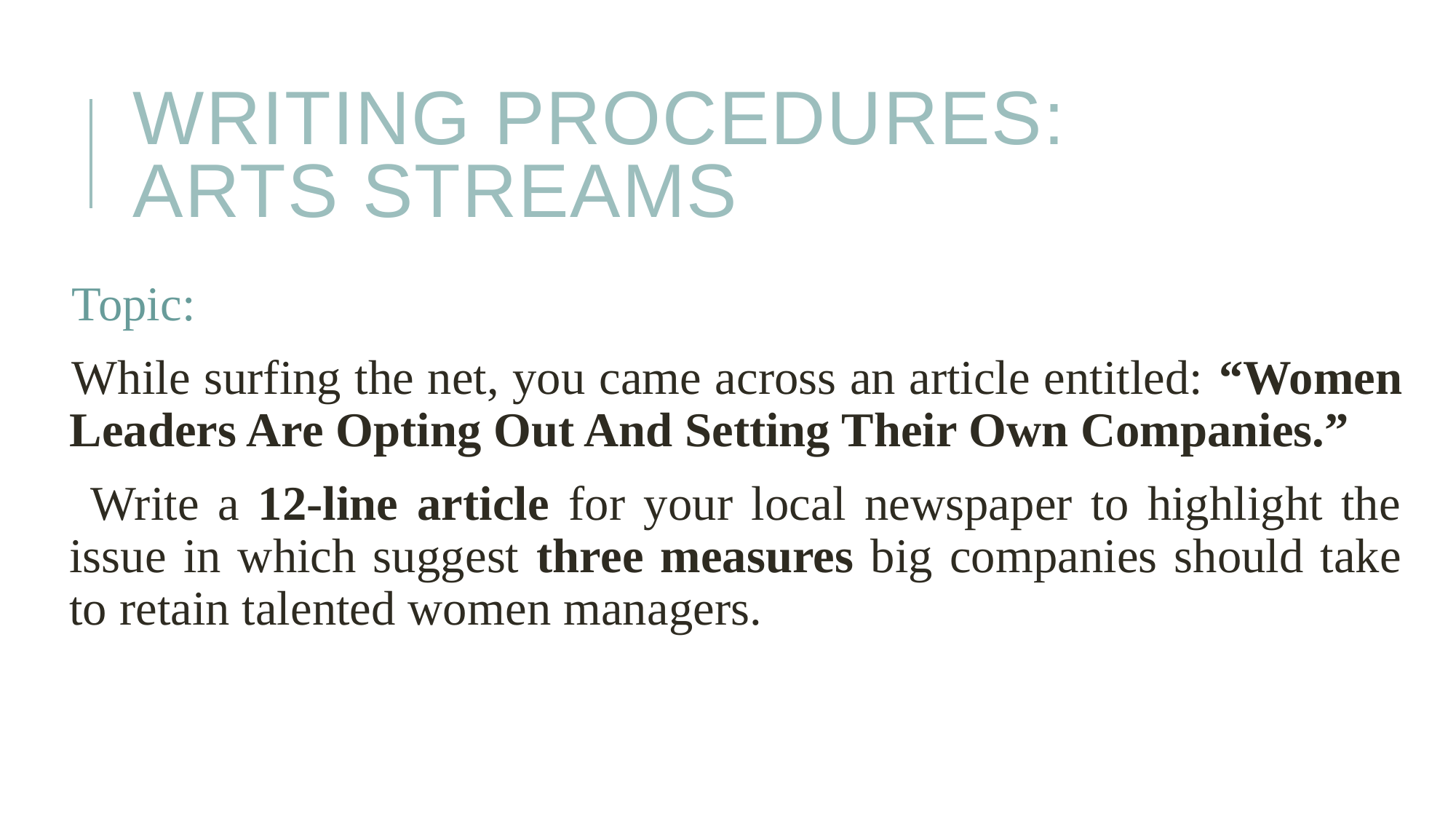

# Writing procedures: ARTS Streams
Topic:
While surfing the net, you came across an article entitled: “Women Leaders Are Opting Out And Setting Their Own Companies.”
 Write a 12-line article for your local newspaper to highlight the issue in which suggest three measures big companies should take to retain talented women managers.